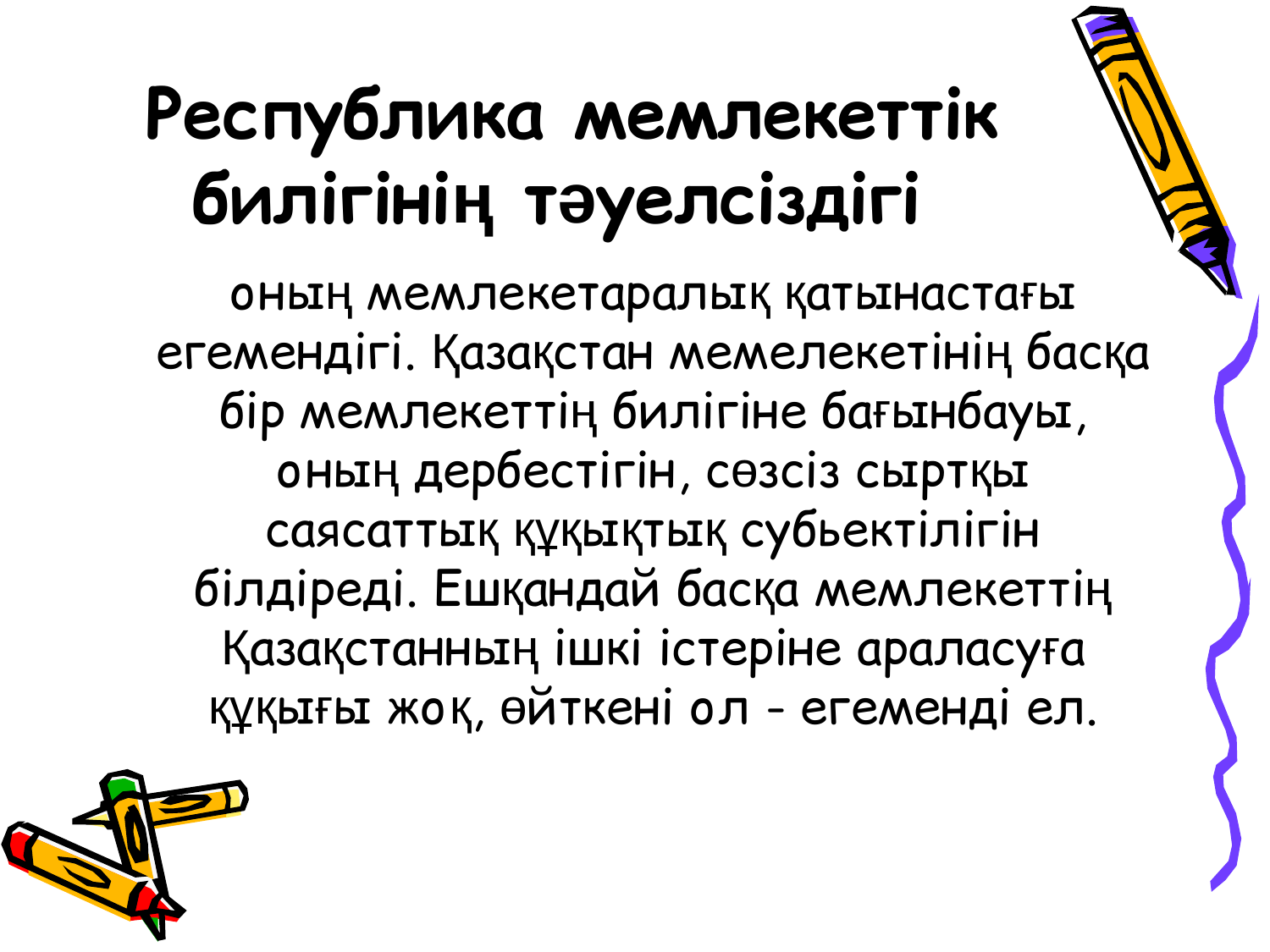

# Республика мемлекеттiк билiгiнiң тәуелсiздiгi
	оның мемлекетаралық қатынастағы егемендiгi. Қазақстан мемелекетiнiң басқа бiр мемлекеттiң билiгiне бағынбауы, оның дербестiгiн, сөзсiз сыртқы саясаттық құқықтық субьектiлiгiн бiлдiредi. Ешқандай басқа мемлекеттiң Қазақстанның iшкi iстерiне араласуға құқығы жоқ, өйткенi ол - егемендi ел.